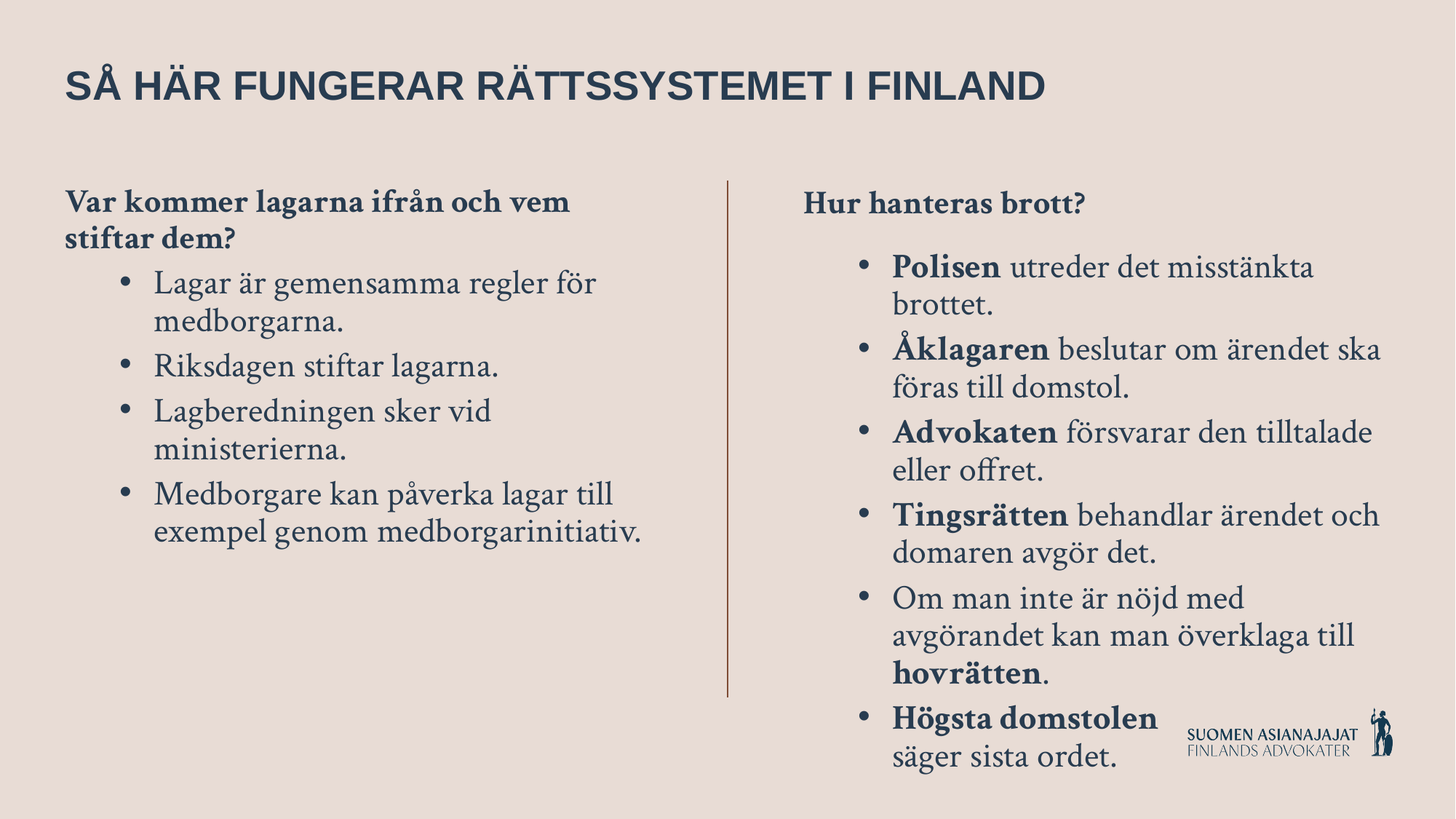

# så här fungerar rättssystemet i finland
Var kommer lagarna ifrån och vem stiftar dem?
Hur hanteras brott?

Polisen utreder det misstänkta brottet.
Åklagaren beslutar om ärendet ska föras till domstol.
Advokaten försvarar den tilltalade eller offret.
Tingsrätten behandlar ärendet och domaren avgör det.
Om man inte är nöjd med avgörandet kan man överklaga till hovrätten.
Högsta domstolen
säger sista ordet.

Lagar är gemensamma regler för medborgarna.
Riksdagen stiftar lagarna.
Lagberedningen sker vid ministerierna.
Medborgare kan påverka lagar till exempel genom medborgarinitiativ.